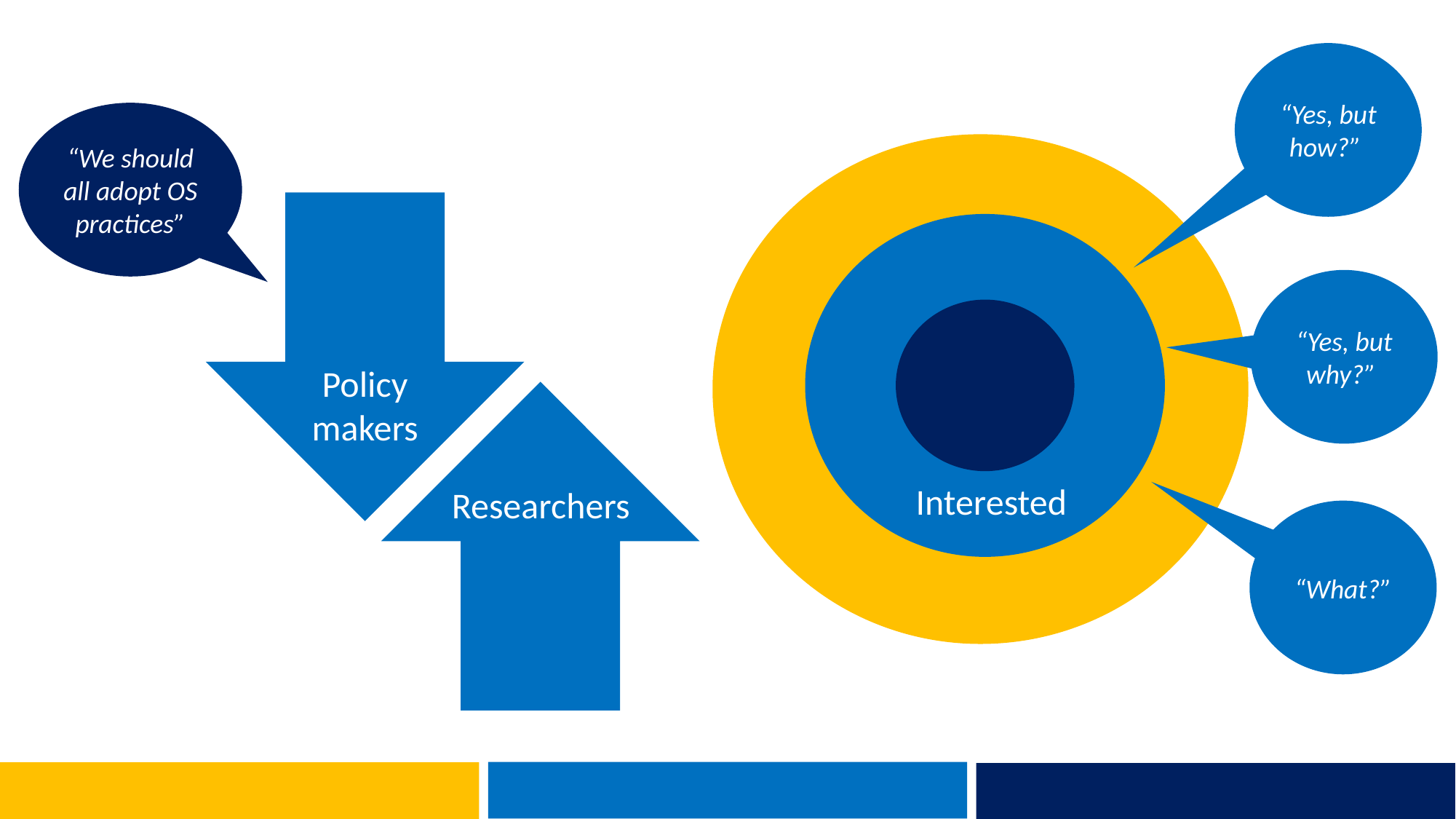

“Yes, but how?”
“We should all adopt OS practices”
Ignorant

Policy makers

“Yes, but why?”

Policy makers

Interested
Researchers
Researchers
“What?”